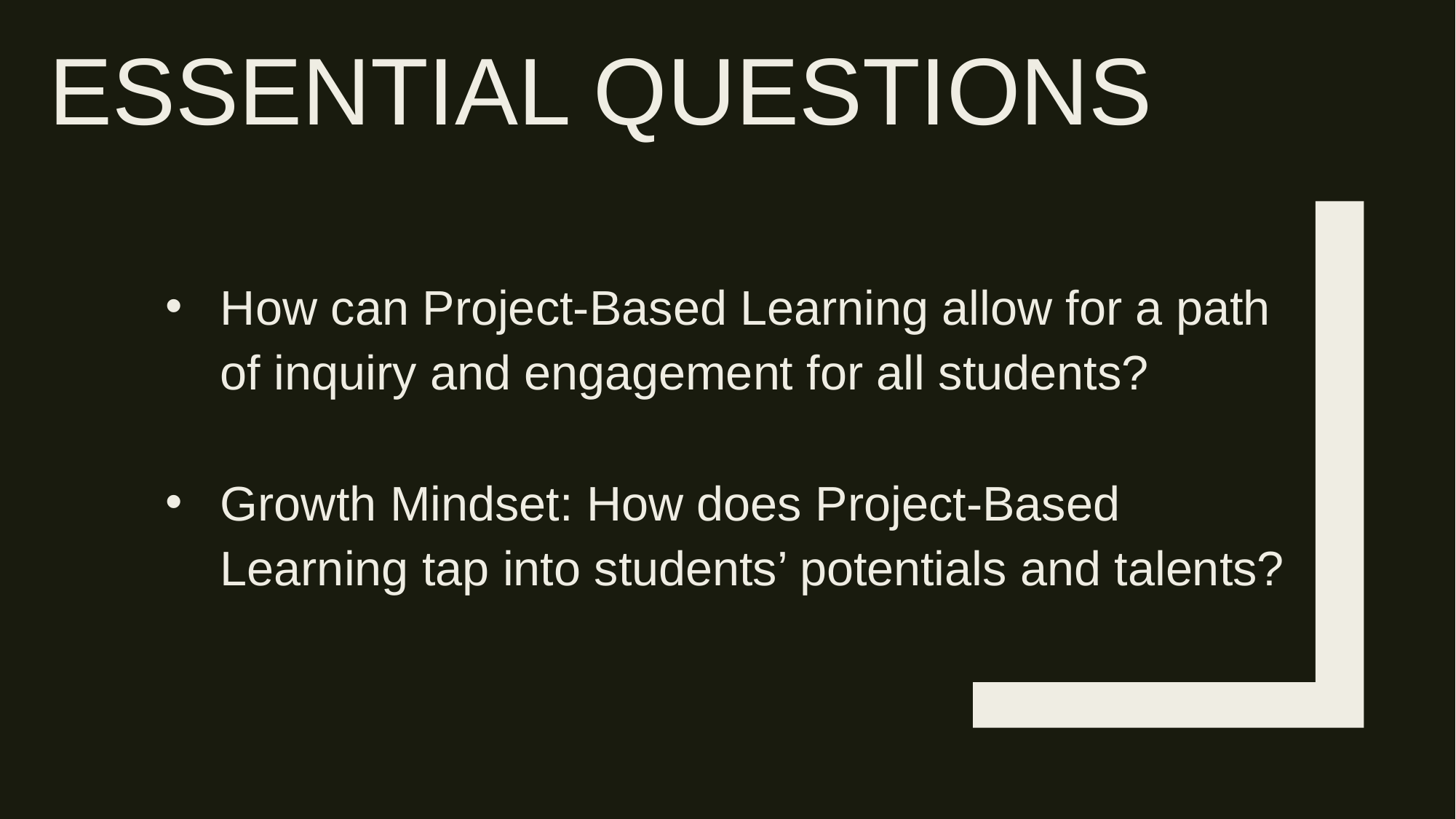

# Essential Questions
How can Project-Based Learning allow for a path of inquiry and engagement for all students?

Growth Mindset: How does Project-Based Learning tap into students’ potentials and talents?